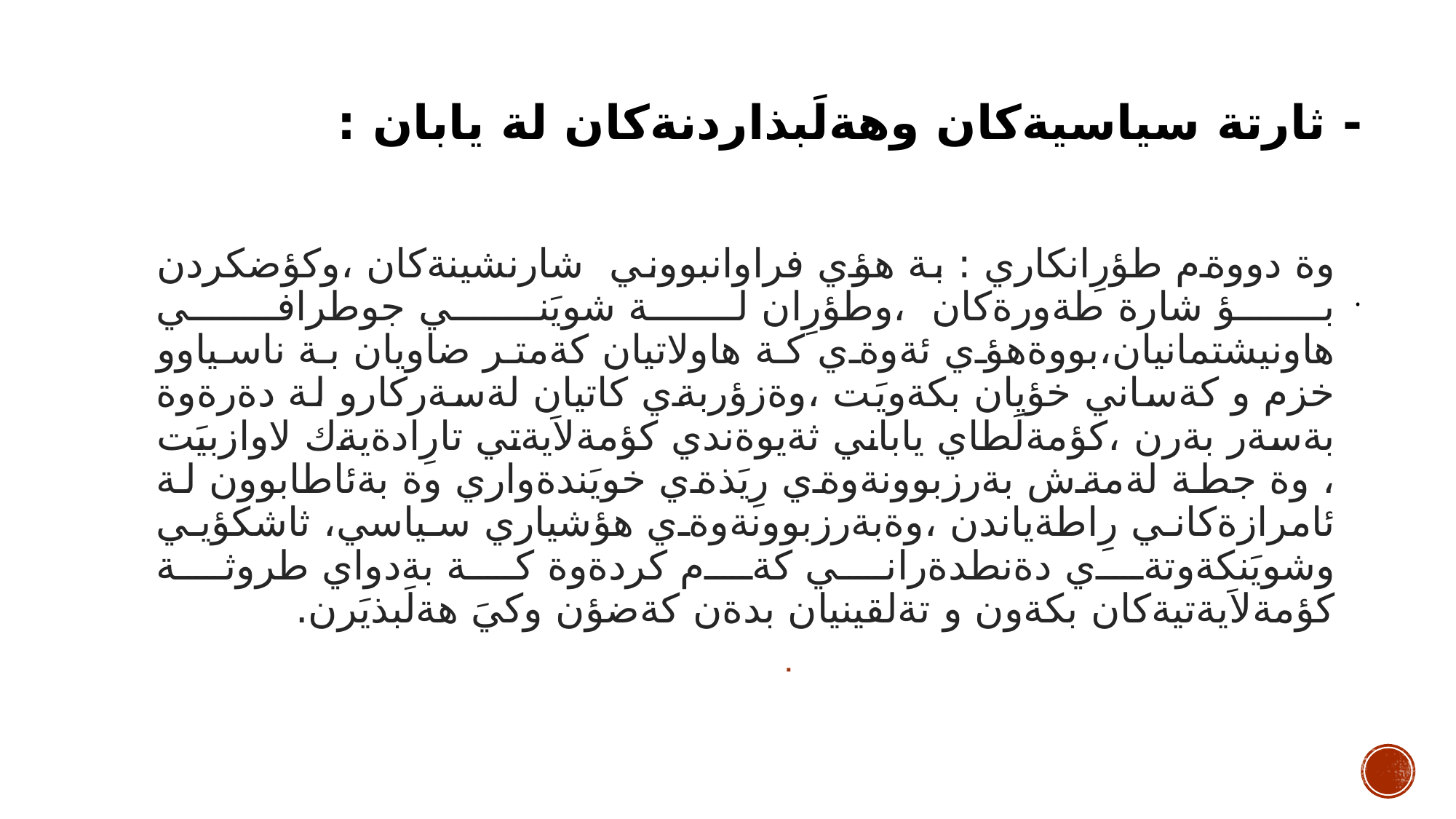

# - ثارتة سياسيةكان وهةلَبذاردنةكان لة يابان :
وة دووةم طؤرِانكاري : بة هؤي فراوانبووني  شارنشينةكان ،وكؤضكردن بؤ شارة طةورةكان  ،وطؤرِان لة شويَني جوطرافي هاونيشتمانيان،بووةهؤي ئةوةي كة هاولاتيان كةمتر ضاويان بة ناسياوو خزم و كةساني خؤيان بكةويَت ،وةزؤربةي كاتيان لةسةركارو لة دةرةوة بةسةر بةرن ،كؤمةلَطاي ياباني ثةيوةندي كؤمةلاَيةتي تارِادةيةك لاوازبيَت ، وة جطة لةمةش بةرزبوونةوةي رِيَذةي خويَندةواري وة بةئاطابوون لة ئامرازةكاني رِاطةياندن ،وةبةرزبوونةوةي هؤشياري سياسي، ثاشكؤيي وشويَنكةوتةي دةنطدةراني كةم كردةوة كة بةدواي طروثة كؤمةلاَيةتيةكان بكةون و تةلقينيان بدةن كةضؤن وكيَ هةلَبذيَرن.

 .